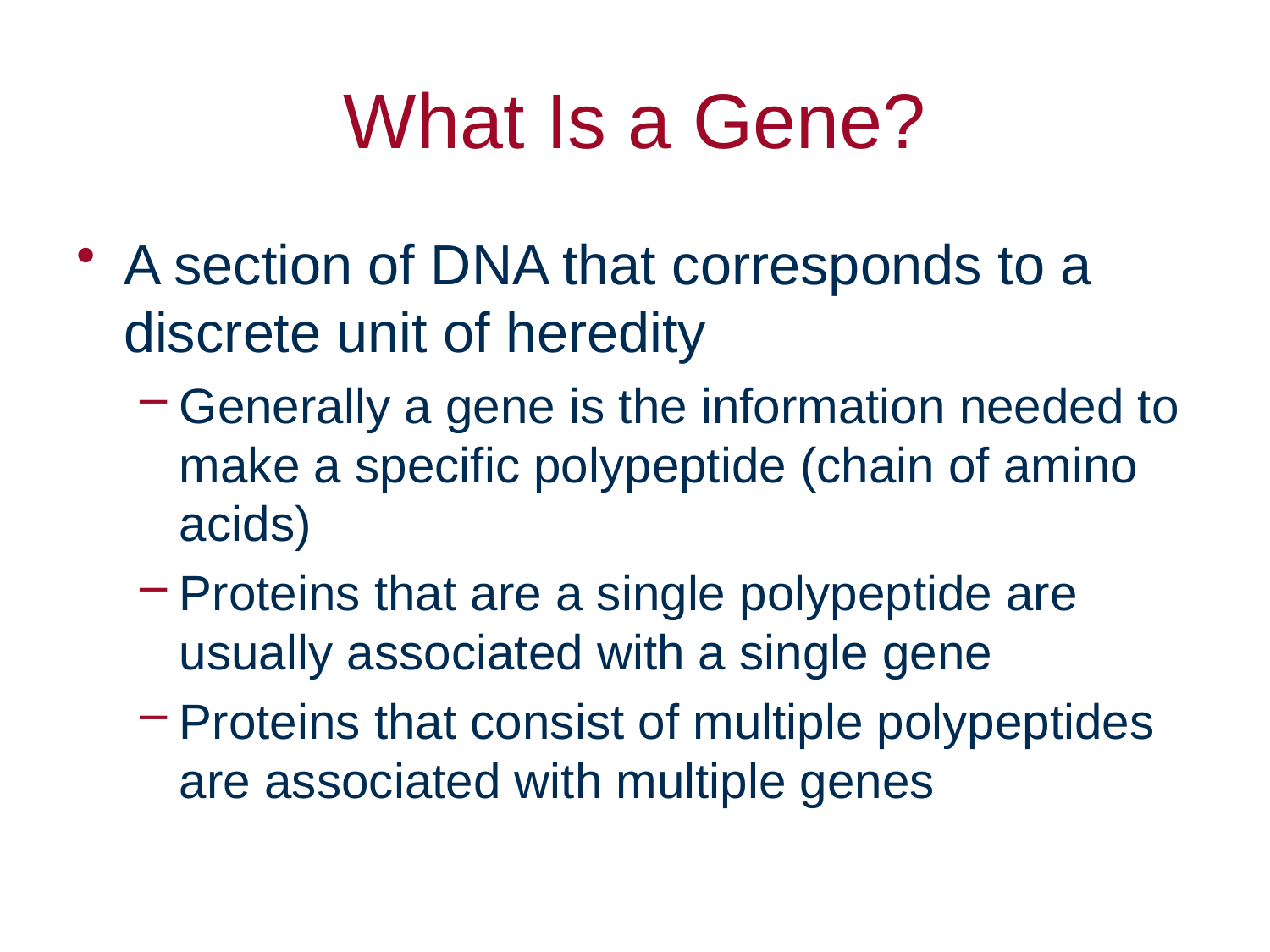

# What Is a Gene?
A section of DNA that corresponds to a discrete unit of heredity
Generally a gene is the information needed to make a specific polypeptide (chain of amino acids)
Proteins that are a single polypeptide are usually associated with a single gene
Proteins that consist of multiple polypeptides are associated with multiple genes